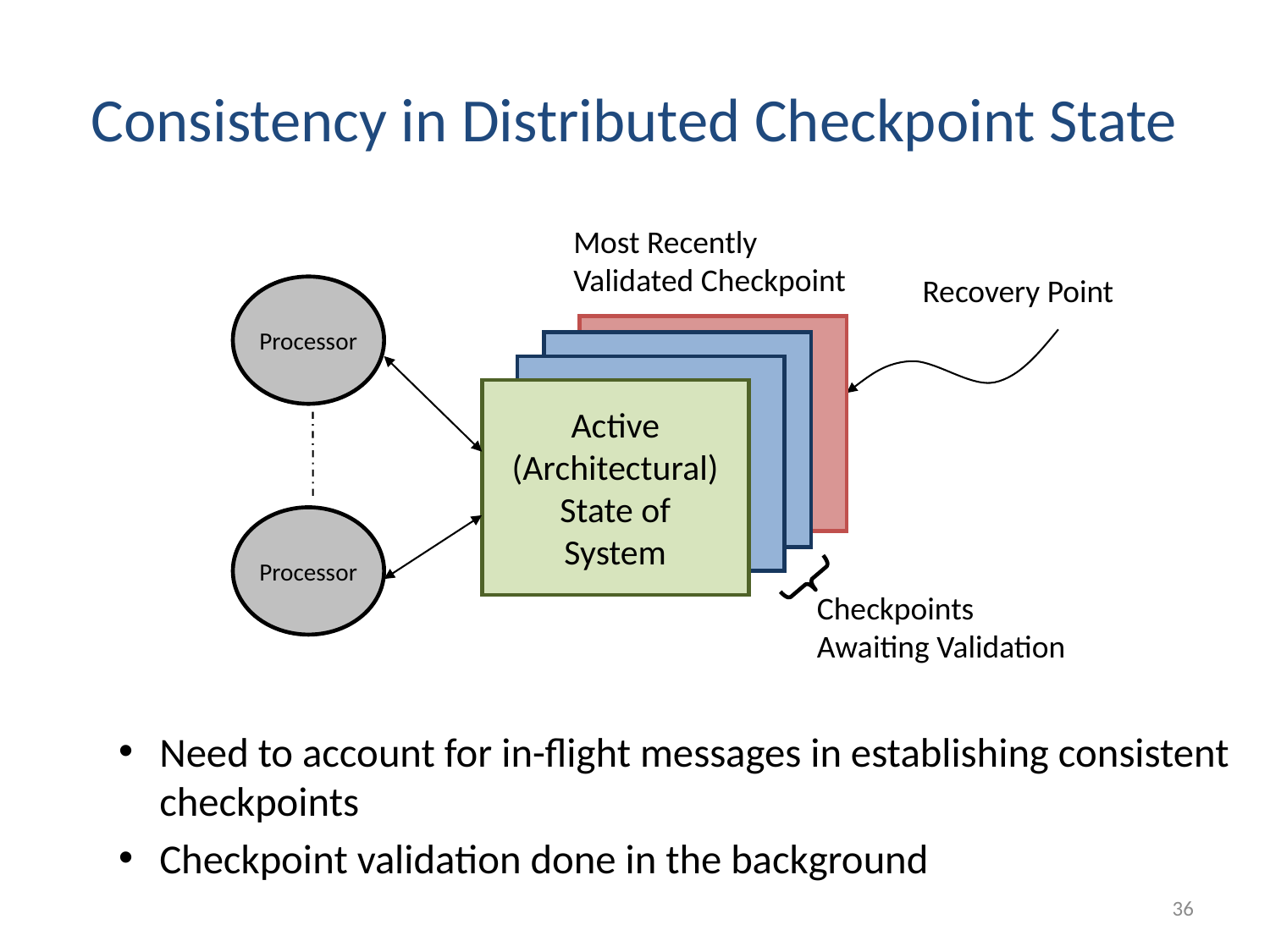

# Consistency in Distributed Checkpoint State
Most Recently
Validated Checkpoint
Recovery Point
Processor
Current
Memory
Checkpoint
Current
Memory
checkpoint

Current
Memory
Version
Active
(Architectural)
State of
System

Processor

Checkpoints Awaiting Validation
Need to account for in-flight messages in establishing consistent checkpoints
Checkpoint validation done in the background
36